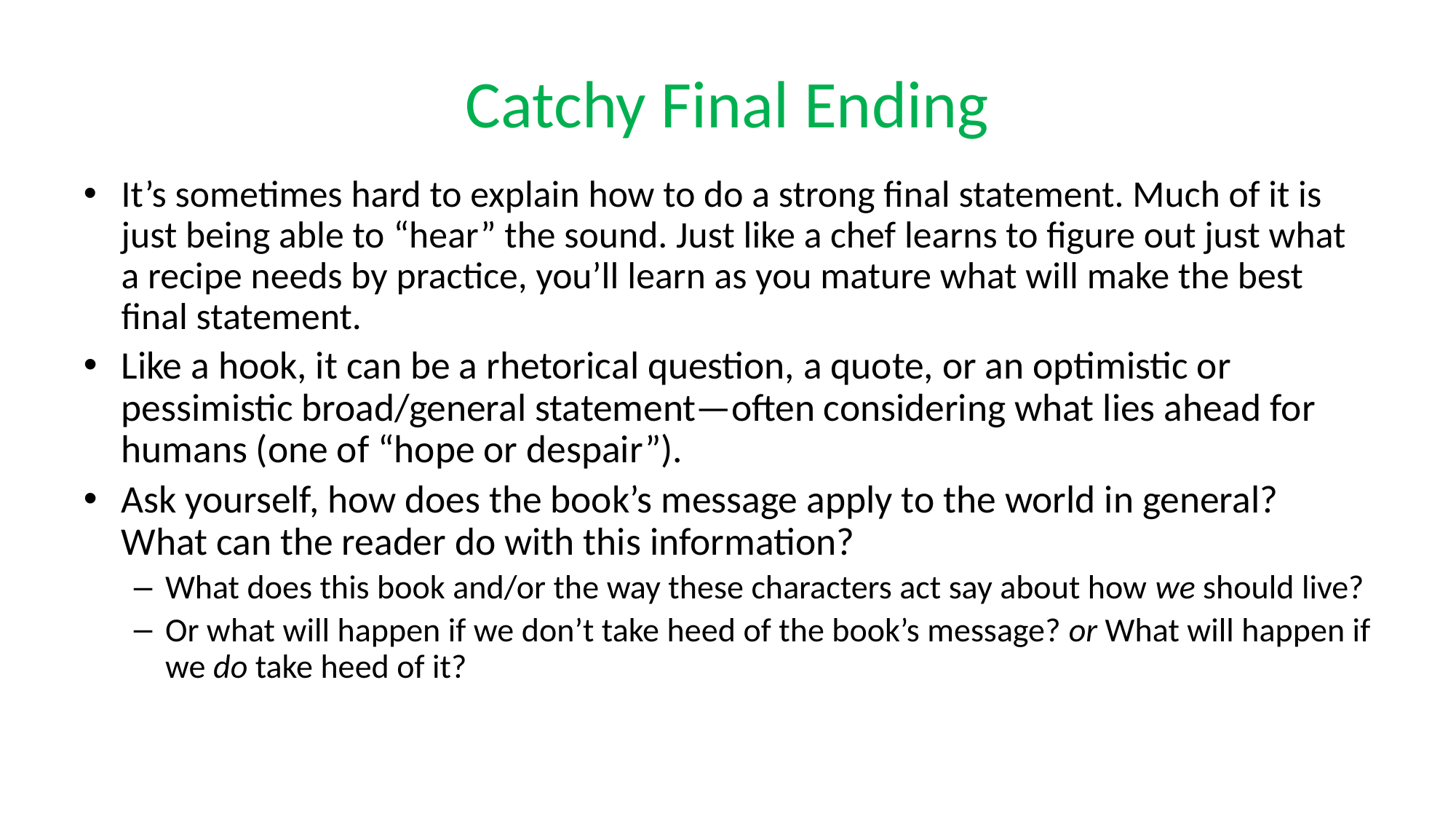

# Catchy Final Ending
It’s sometimes hard to explain how to do a strong final statement. Much of it is just being able to “hear” the sound. Just like a chef learns to figure out just what a recipe needs by practice, you’ll learn as you mature what will make the best final statement.
Like a hook, it can be a rhetorical question, a quote, or an optimistic or pessimistic broad/general statement—often considering what lies ahead for humans (one of “hope or despair”).
Ask yourself, how does the book’s message apply to the world in general? What can the reader do with this information?
What does this book and/or the way these characters act say about how we should live?
Or what will happen if we don’t take heed of the book’s message? or What will happen if we do take heed of it?